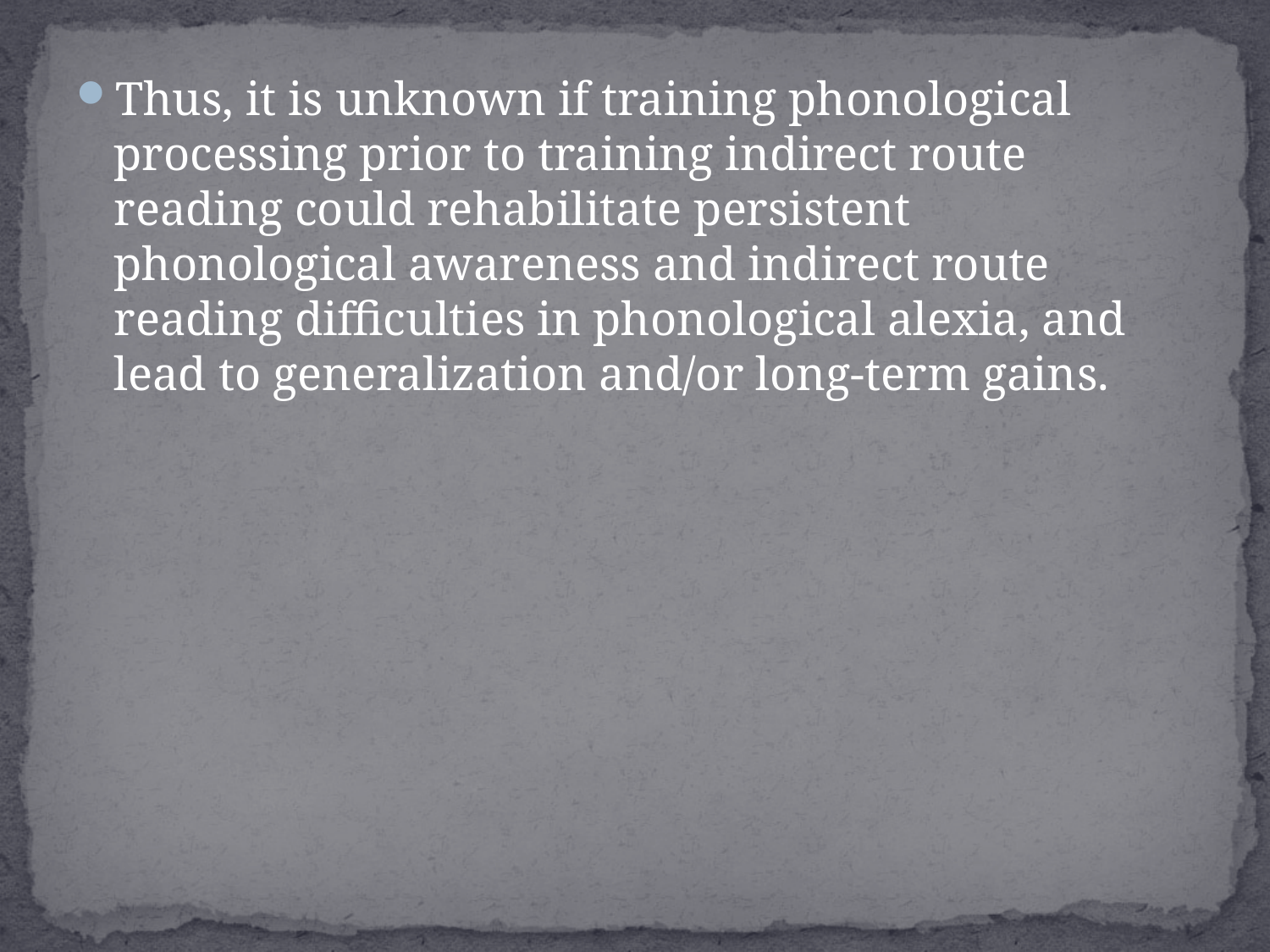

Thus, it is unknown if training phonological processing prior to training indirect route reading could rehabilitate persistent phonological awareness and indirect route reading difficulties in phonological alexia, and lead to generalization and/or long-term gains.